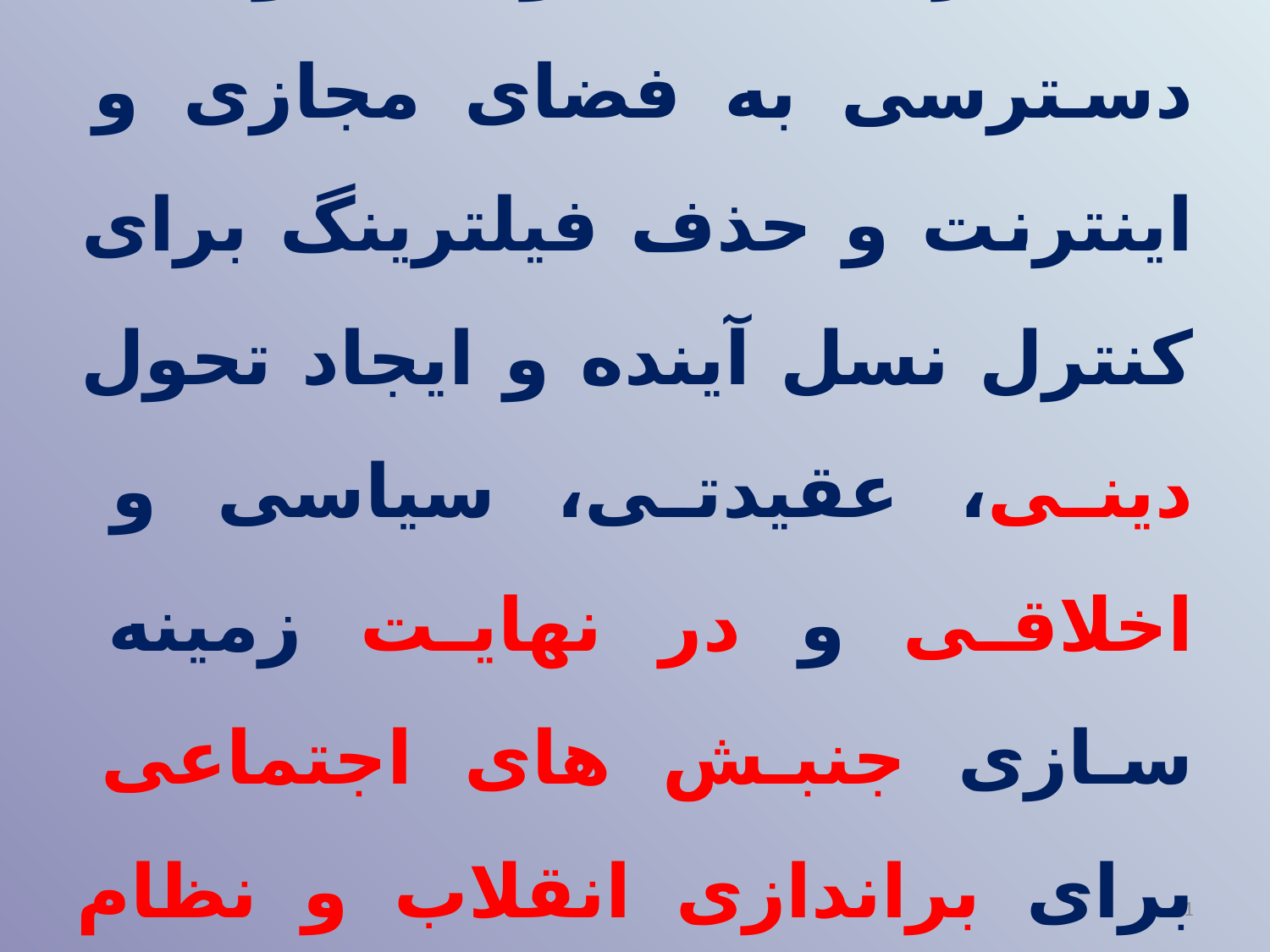

# 10- در هدف 9 و 16 توسعه دسترسی به فضای مجازی و اینترنت و حذف فیلترینگ برای کنترل نسل آینده و ایجاد تحول دینی، عقیدتی، سیاسی و اخلاقی و در نهایت زمینه سازی جنبش های اجتماعی برای براندازی انقلاب و نظام اسلامی
21